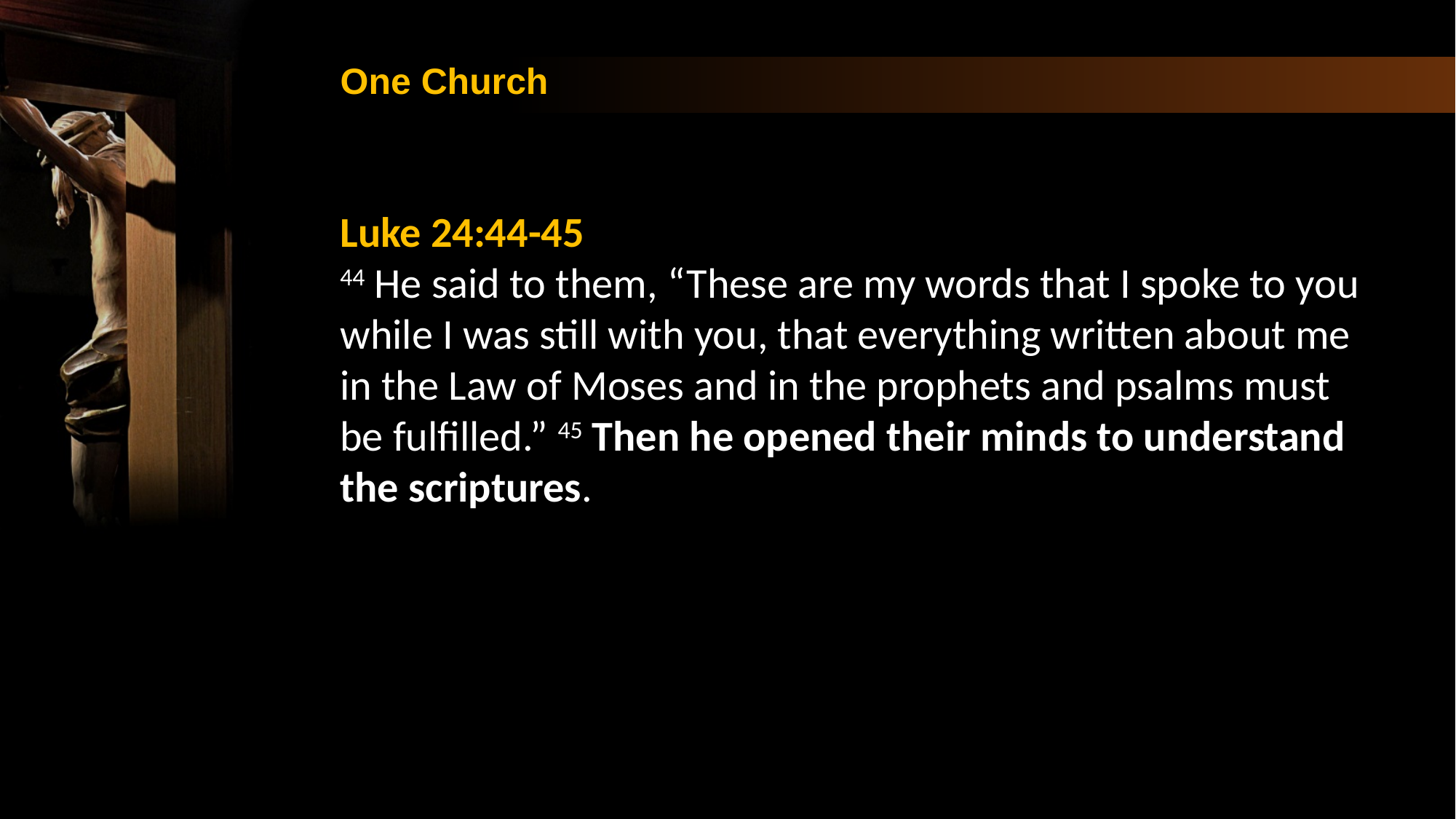

One Church
Luke 24:44-45
44 He said to them, “These are my words that I spoke to you while I was still with you, that everything written about me in the Law of Moses and in the prophets and psalms must be fulfilled.” 45 Then he opened their minds to understand the scriptures.